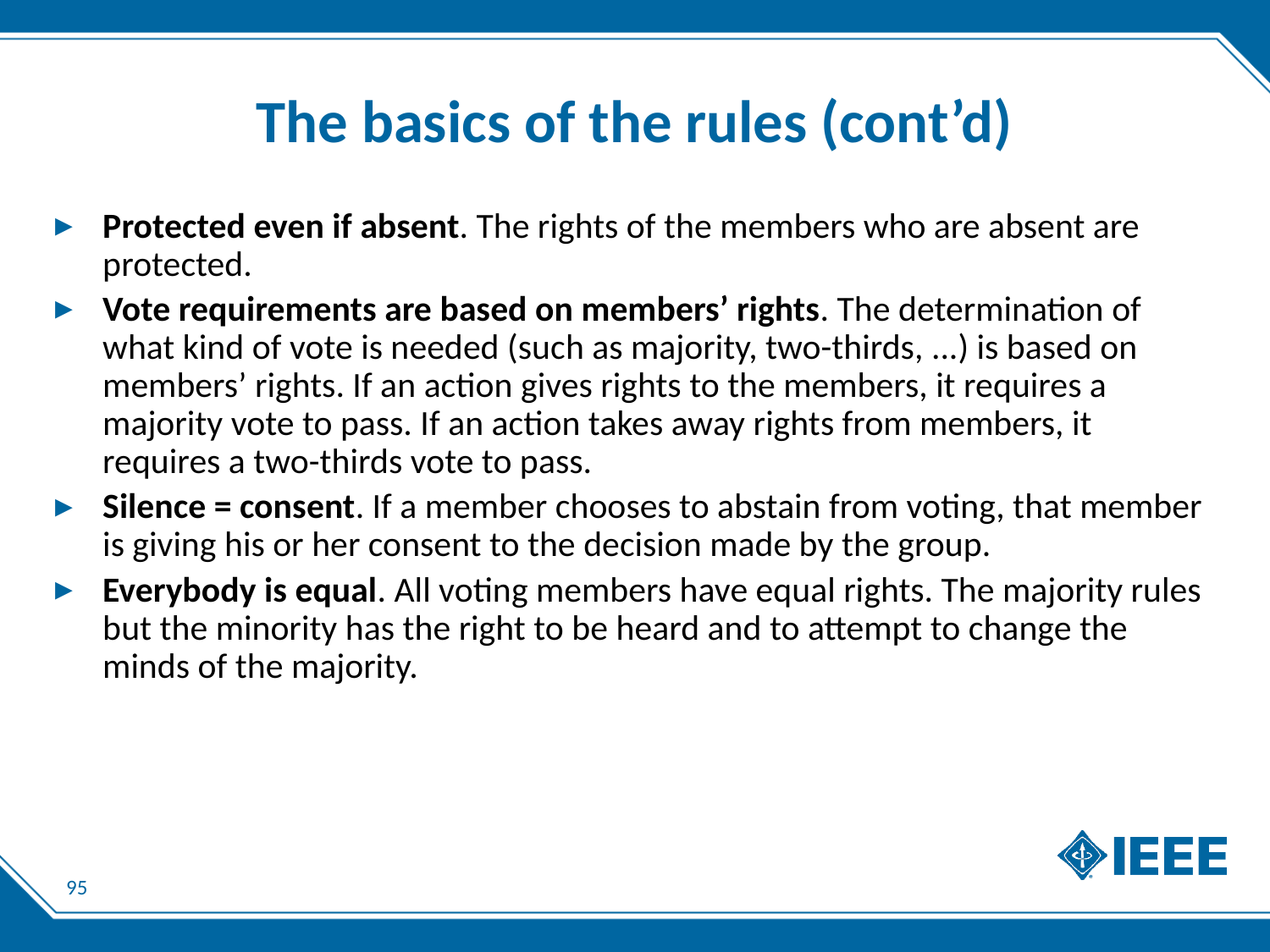

The basics of the rules (cont’d)
Protected even if absent. The rights of the members who are absent are protected.
Vote requirements are based on members’ rights. The determination of what kind of vote is needed (such as majority, two-thirds, ...) is based on members’ rights. If an action gives rights to the members, it requires a majority vote to pass. If an action takes away rights from members, it requires a two-thirds vote to pass.
Silence = consent. If a member chooses to abstain from voting, that member is giving his or her consent to the decision made by the group.
Everybody is equal. All voting members have equal rights. The majority rules but the minority has the right to be heard and to attempt to change the minds of the majority.

95